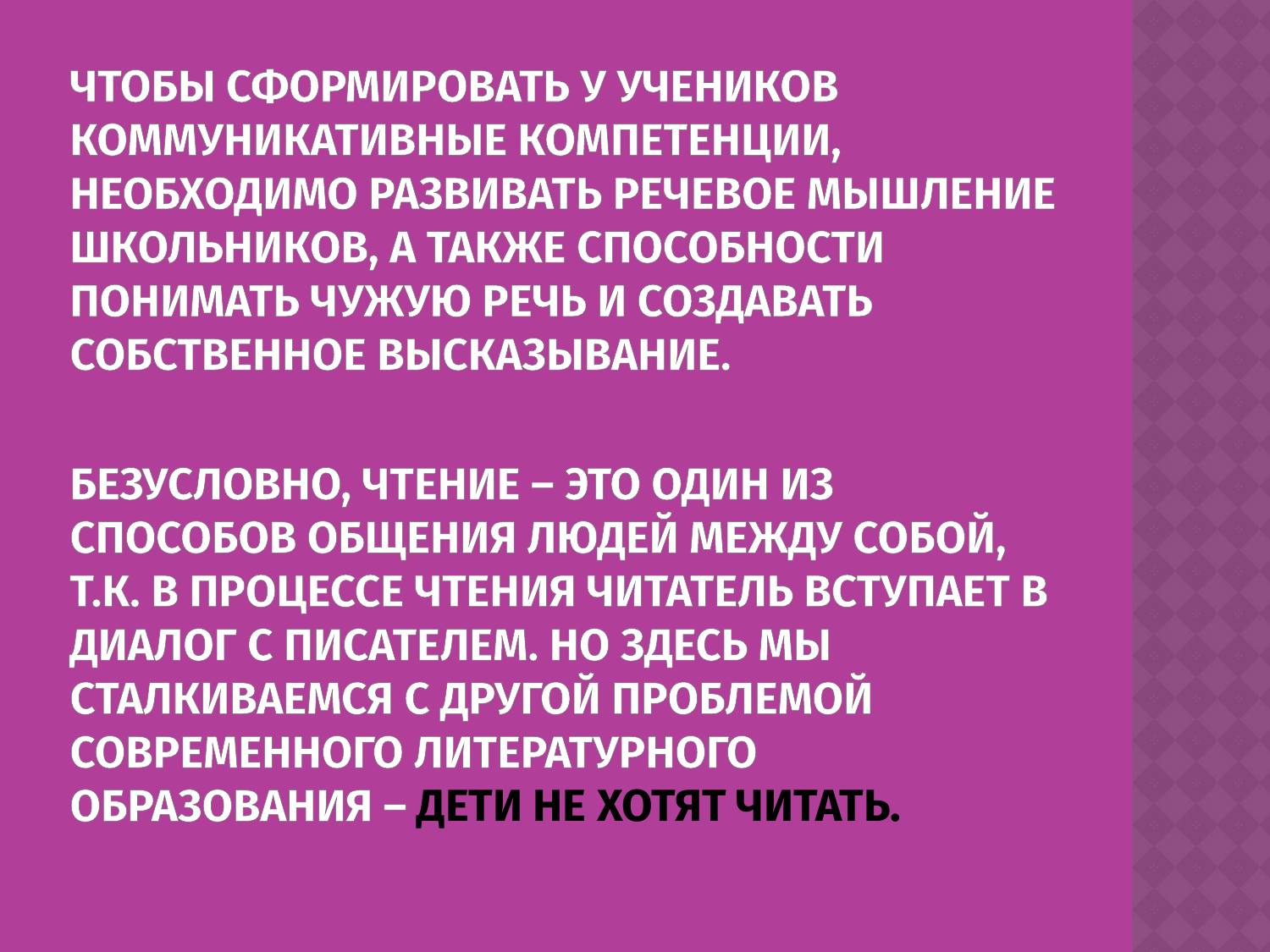

# Чтобы сформировать у учеников коммуникативные компетенции, необходимо развивать речевое мышление школьников, а также способности понимать чужую речь и создавать собственное высказывание. Безусловно, чтение – это один из способов общения людей между собой, т.к. в процессе чтения читатель вступает в диалог с писателем. Но здесь мы сталкиваемся с другой проблемой современного литературного образования – ДЕТИ НЕ ХОТЯТ ЧИТАТЬ.